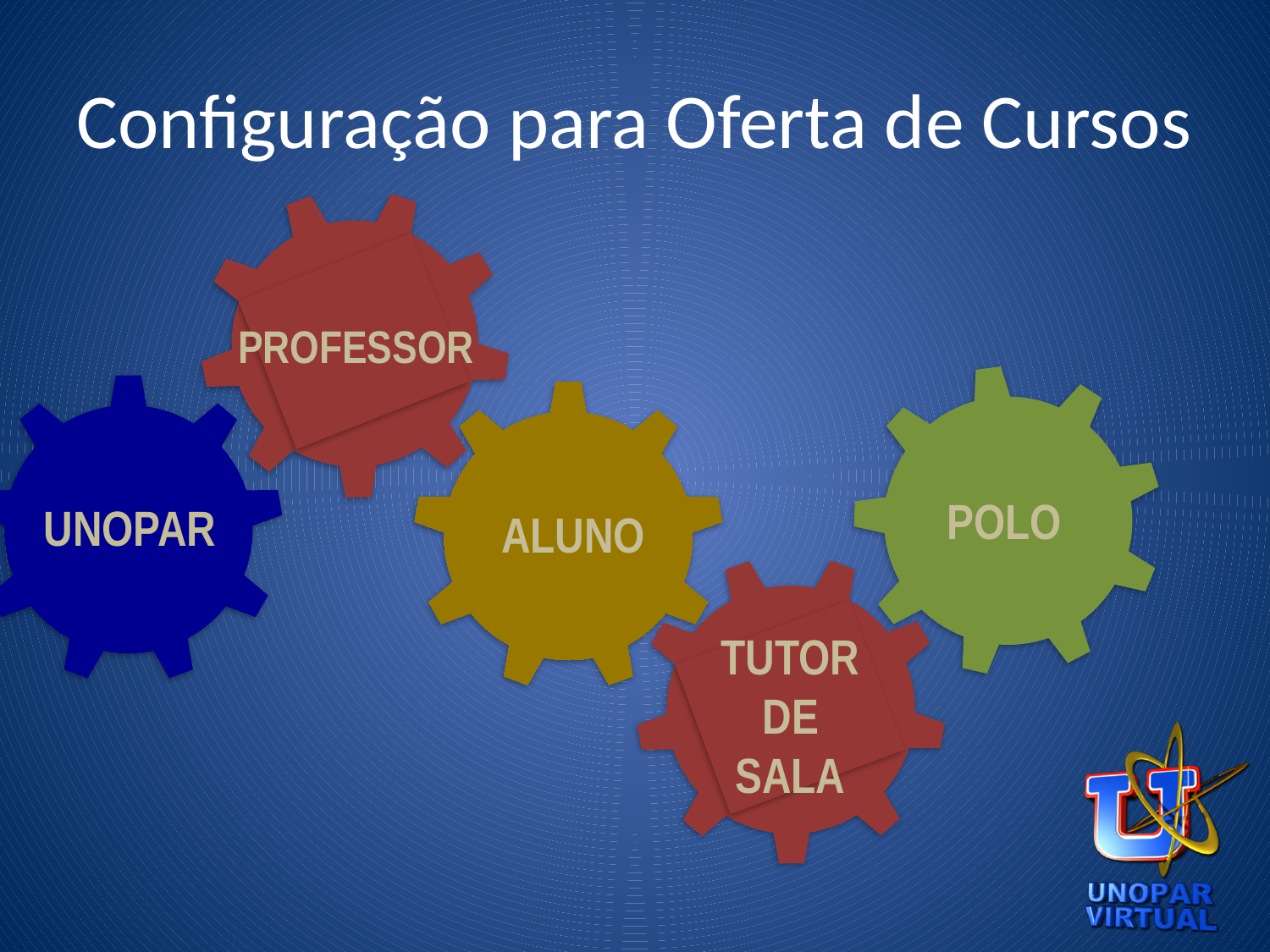

# Configuração para Oferta de Cursos

PROFESSOR

POLO
UNOPAR
ALUNO

TUTOR
De
Sala
Diretoria de Acompanhamento dos Polos
3